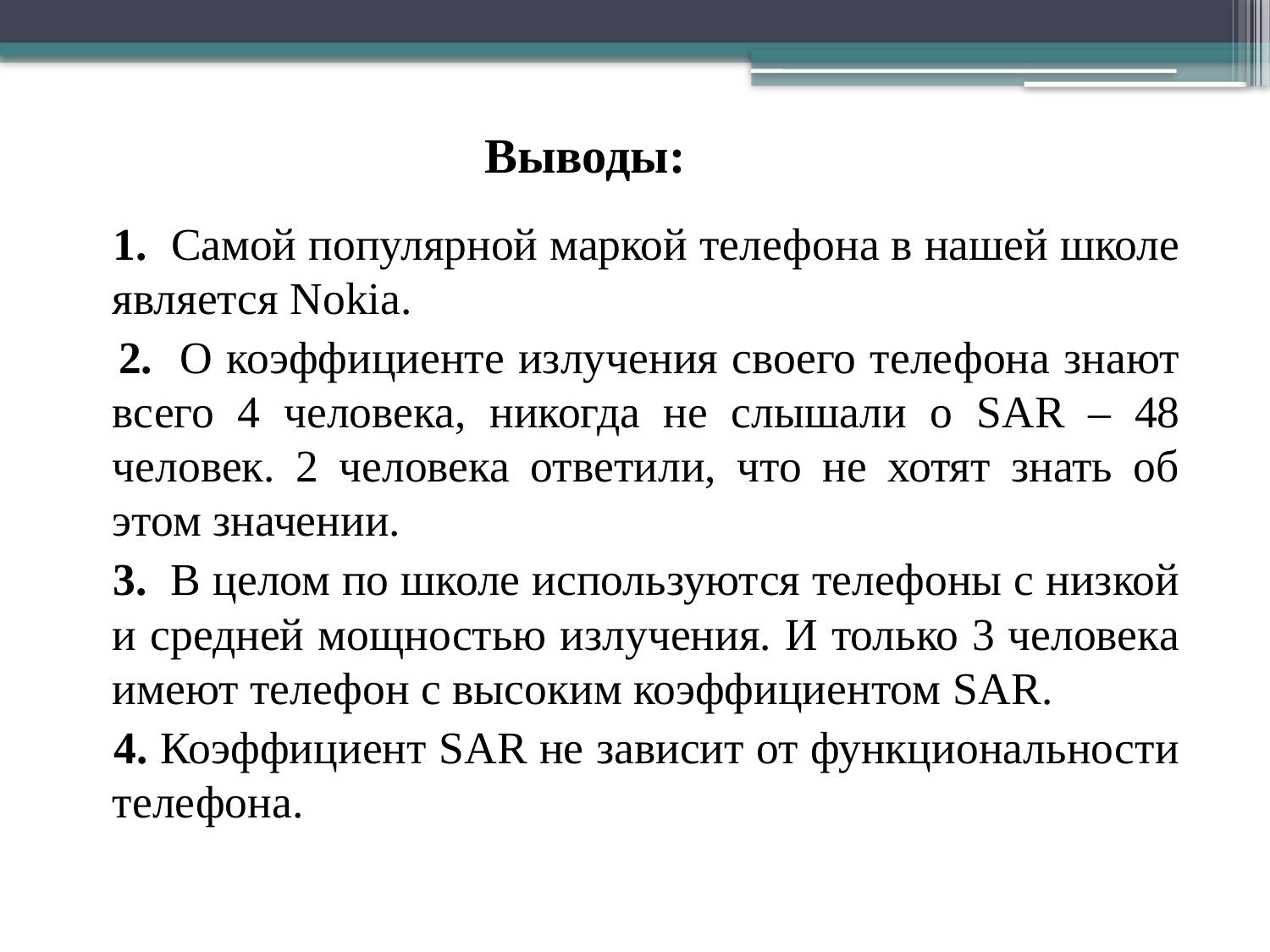

# Выводы:
   1.  Самой популярной маркой телефона в нашей школе является Nokia.
   2.  О коэффициенте излучения своего телефона знают всего 4 человека, никогда не слышали о SAR – 48 человек. 2 человека ответили, что не хотят знать об этом значении.
   3.  В целом по школе используются телефоны с низкой и средней мощностью излучения. И только 3 человека имеют телефон с высоким коэффициентом SAR.
   4. Коэффициент SAR не зависит от функциональности телефона.